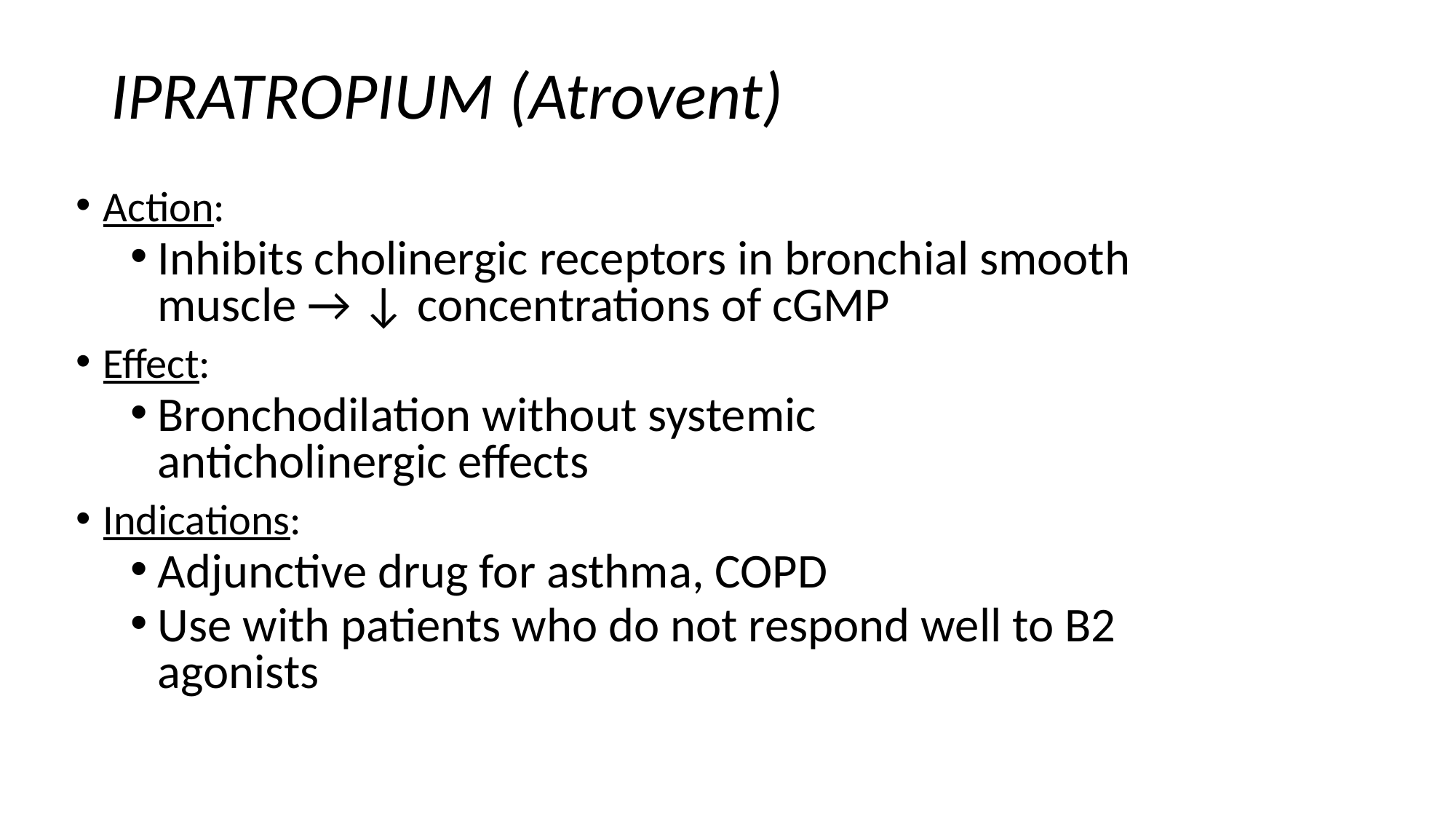

# IPRATROPIUM (Atrovent)
Action:
Inhibits cholinergic receptors in bronchial smooth muscle → ↓ concentrations of cGMP
Effect:
Bronchodilation without systemic 				anticholinergic effects
Indications:
Adjunctive drug for asthma, COPD
Use with patients who do not respond well to B2 agonists